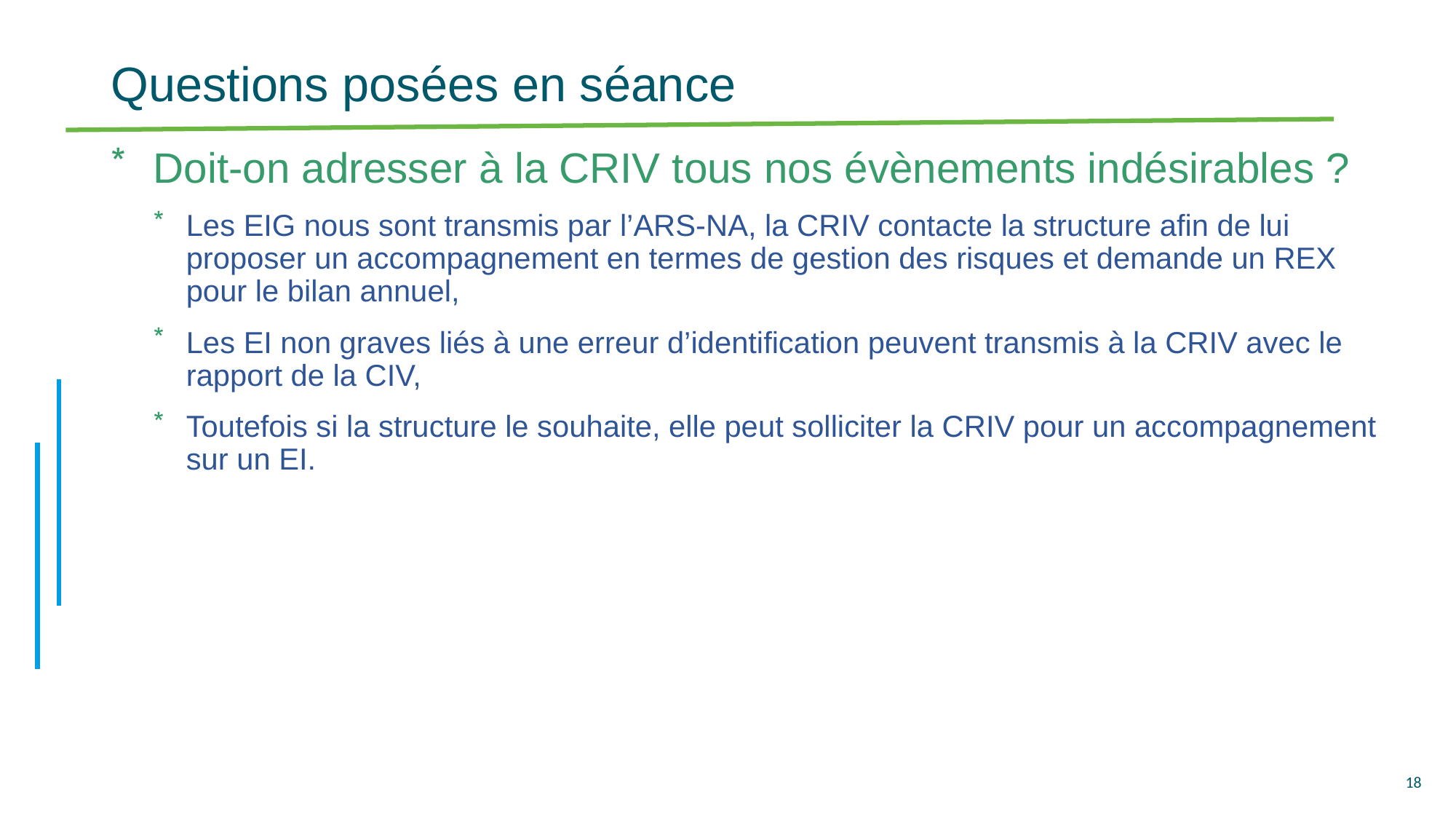

# Questions posées en séance
Doit-on adresser à la CRIV tous nos évènements indésirables ?
Les EIG nous sont transmis par l’ARS-NA, la CRIV contacte la structure afin de lui proposer un accompagnement en termes de gestion des risques et demande un REX pour le bilan annuel,
Les EI non graves liés à une erreur d’identification peuvent transmis à la CRIV avec le rapport de la CIV,
Toutefois si la structure le souhaite, elle peut solliciter la CRIV pour un accompagnement sur un EI.
18